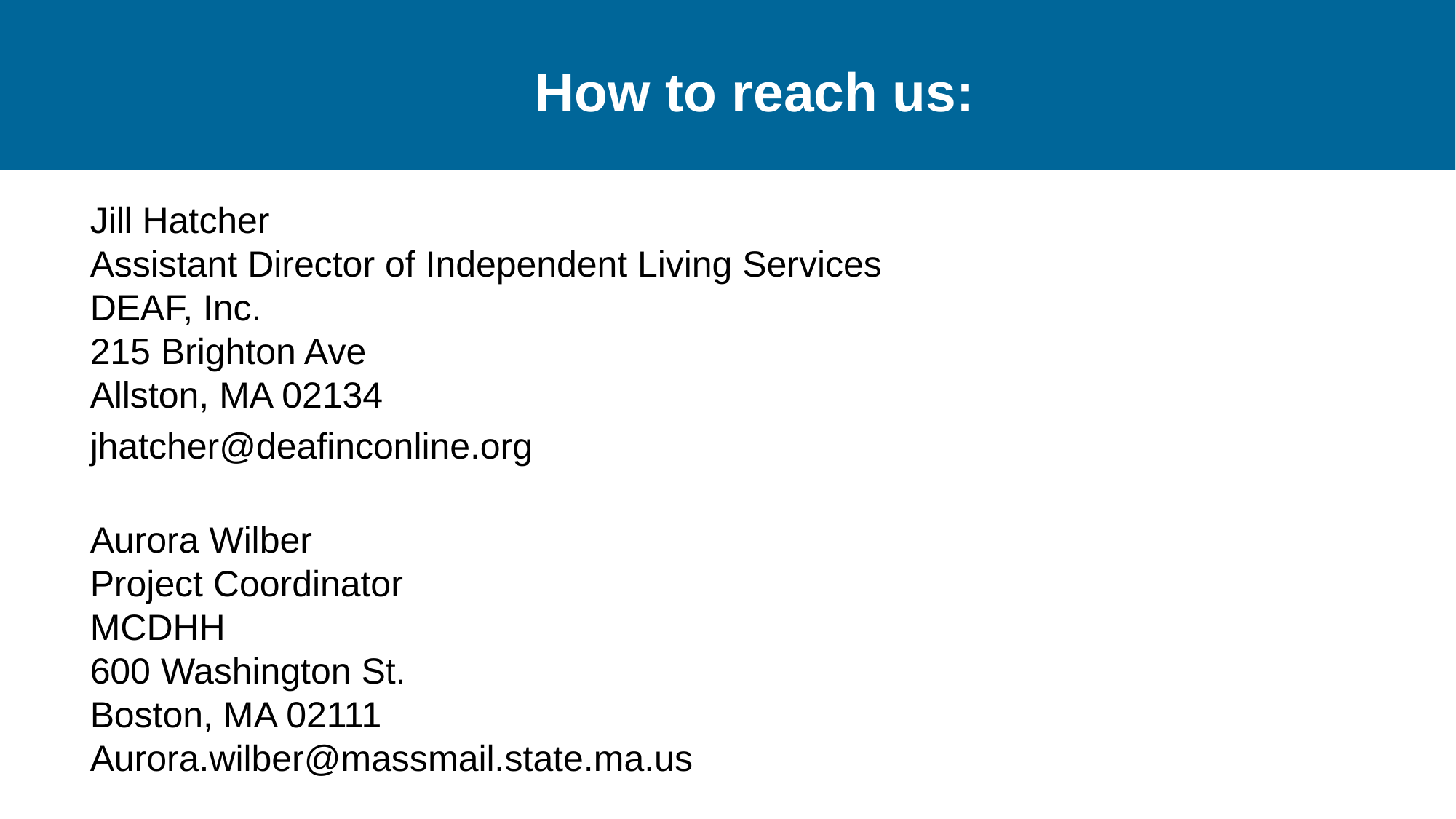

# How to reach us:
Jill Hatcher
Assistant Director of Independent Living Services
DEAF, Inc.
215 Brighton Ave
Allston, MA 02134
jhatcher@deafinconline.org

Aurora Wilber
Project Coordinator
MCDHH
600 Washington St.
Boston, MA 02111
Aurora.wilber@massmail.state.ma.us